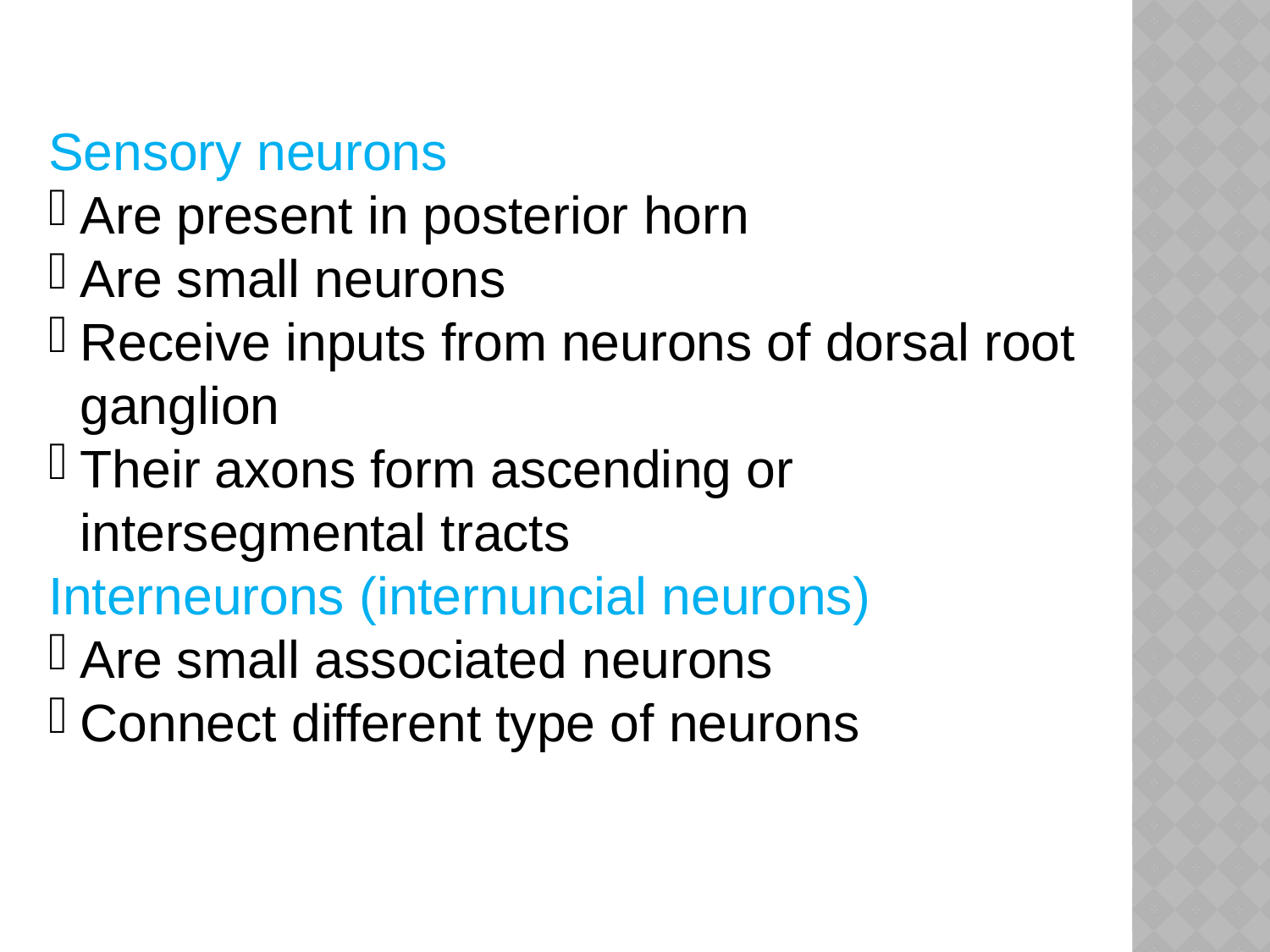

Sensory neurons
Are present in posterior horn
Are small neurons
Receive inputs from neurons of dorsal root ganglion
Their axons form ascending or intersegmental tracts
Interneurons (internuncial neurons)
Are small associated neurons
Connect different type of neurons